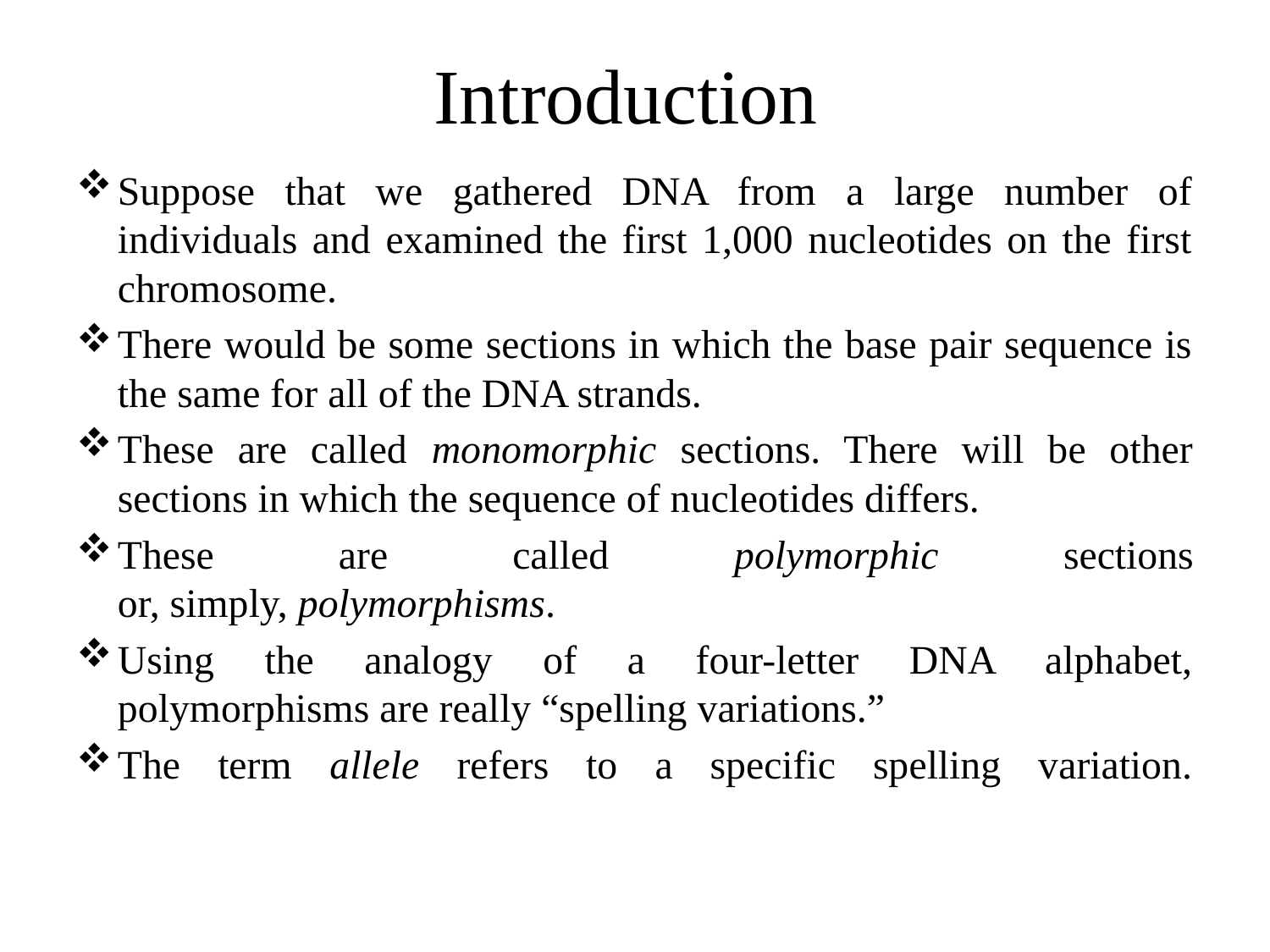

# Introduction
Suppose that we gathered DNA from a large number of individuals and examined the first 1,000 nucleotides on the first chromosome.
There would be some sections in which the base pair sequence is the same for all of the DNA strands.
These are called monomorphic sections. There will be other sections in which the sequence of nucleotides differs.
These are called polymorphic sections
or, simply, polymorphisms.
Using the analogy of a four-letter DNA alphabet,
polymorphisms are really “spelling variations.”
The term allele refers to a specific spelling variation.